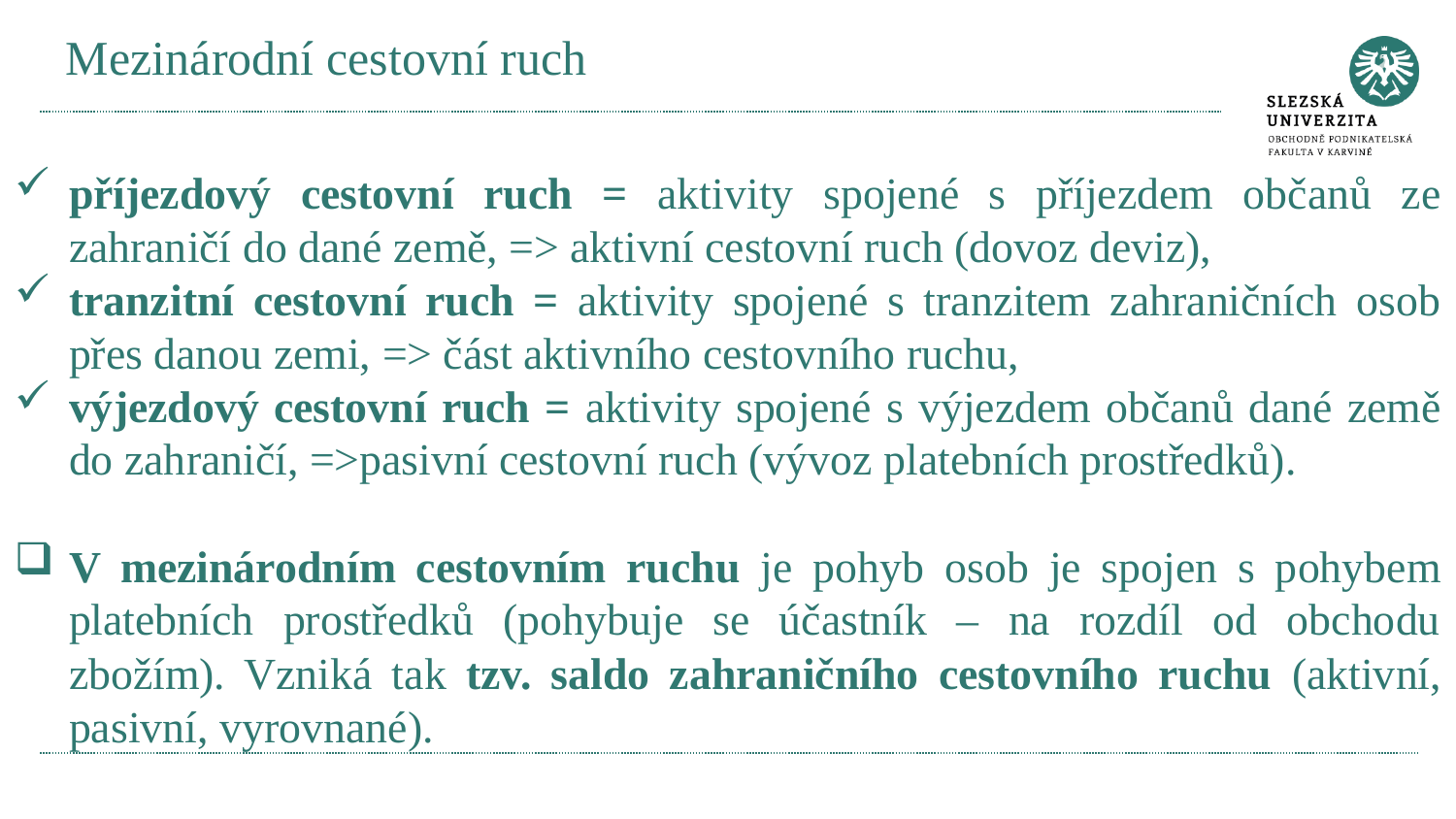

# Mezinárodní cestovní ruch
příjezdový cestovní ruch = aktivity spojené s příjezdem občanů ze zahraničí do dané země, => aktivní cestovní ruch (dovoz deviz),
tranzitní cestovní ruch = aktivity spojené s tranzitem zahraničních osob přes danou zemi, => část aktivního cestovního ruchu,
výjezdový cestovní ruch = aktivity spojené s výjezdem občanů dané země do zahraničí, =>pasivní cestovní ruch (vývoz platebních prostředků).

V mezinárodním cestovním ruchu je pohyb osob je spojen s pohybem platebních prostředků (pohybuje se účastník – na rozdíl od obchodu zbožím). Vzniká tak tzv. saldo zahraničního cestovního ruchu (aktivní, pasivní, vyrovnané).